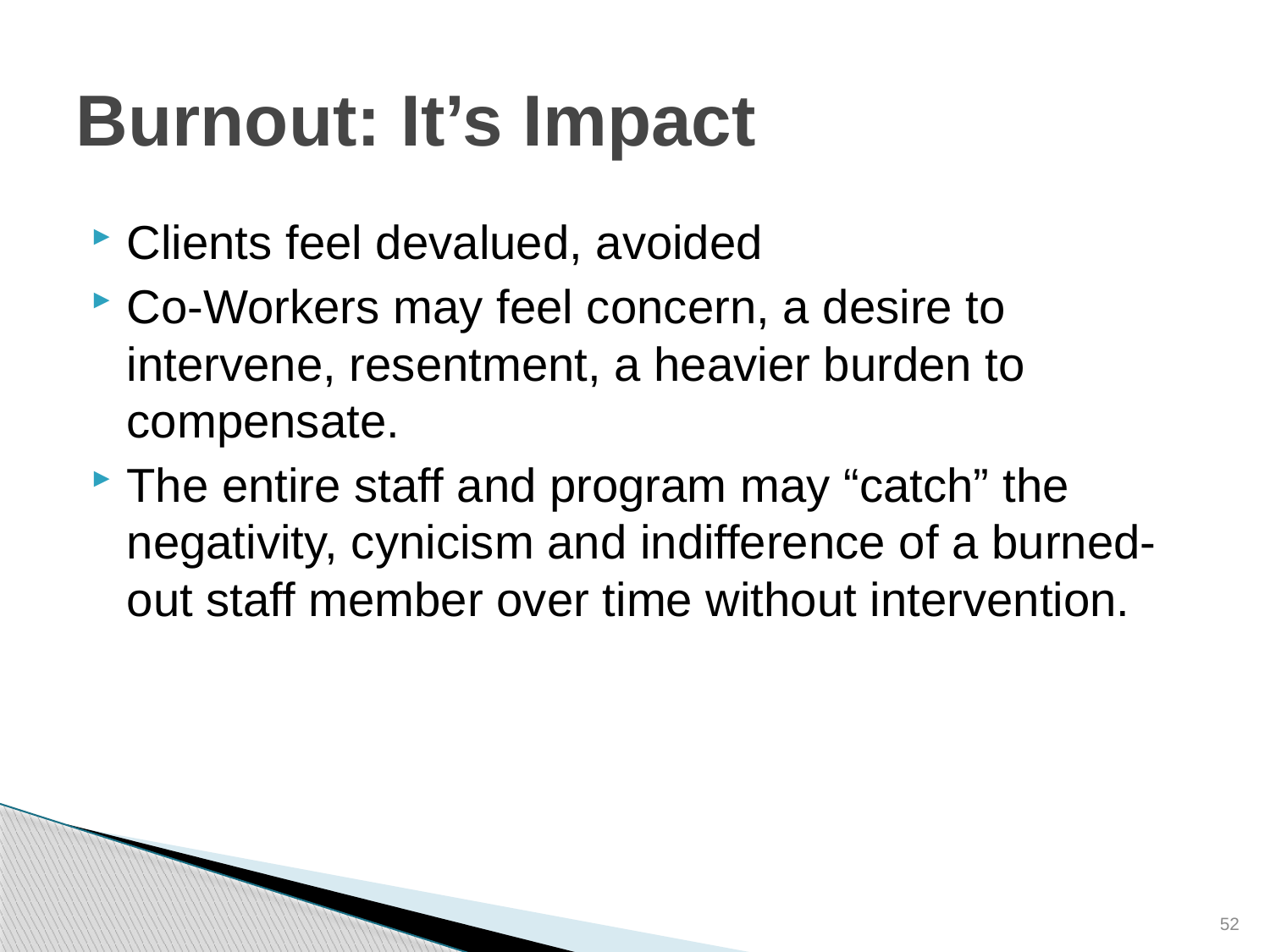

# Burnout: It’s Impact
Clients feel devalued, avoided
Co-Workers may feel concern, a desire to intervene, resentment, a heavier burden to compensate.
The entire staff and program may “catch” the negativity, cynicism and indifference of a burned-out staff member over time without intervention.
52